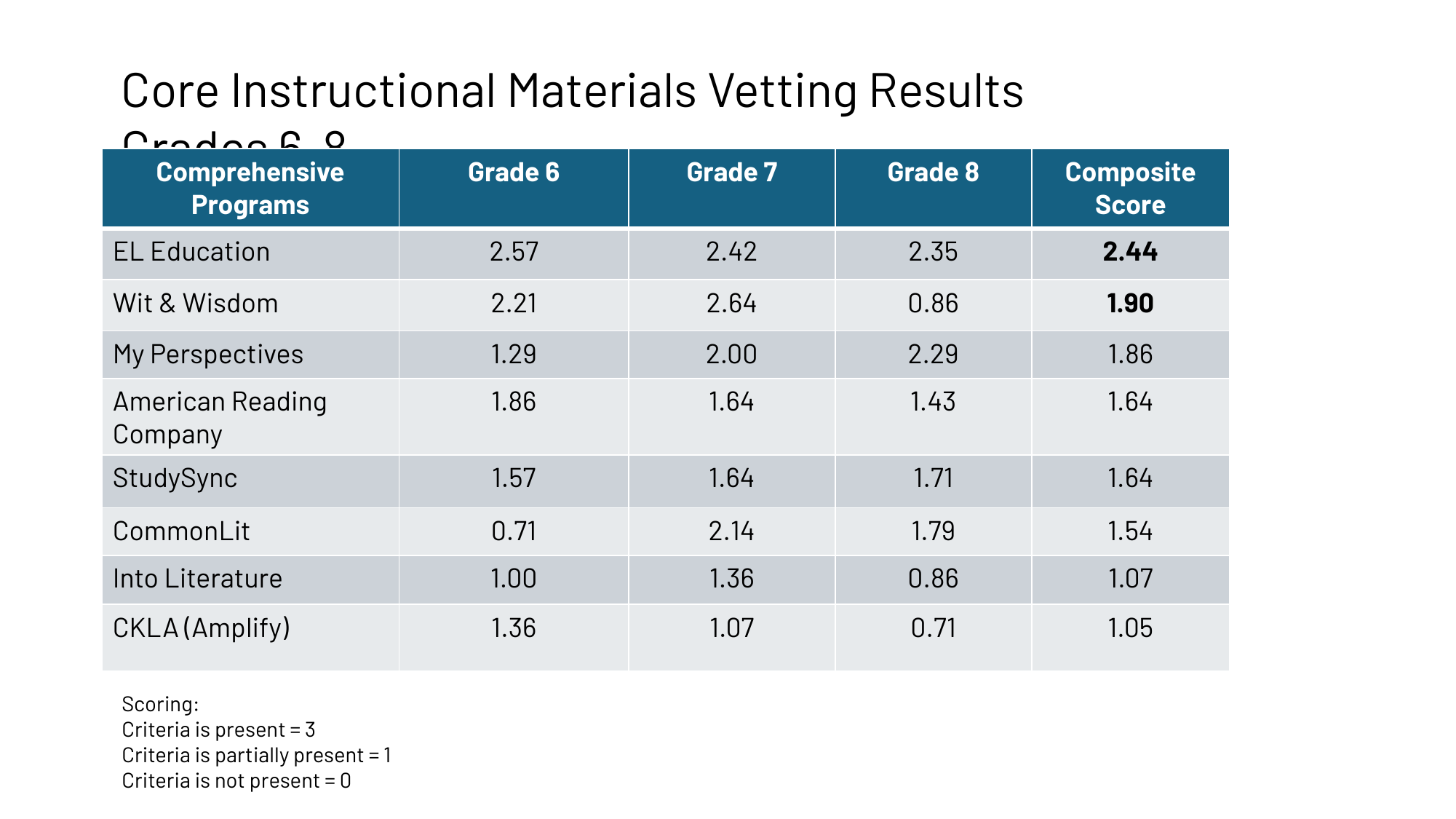

Core Instructional Materials Vetting Results Grades 6-8
| Comprehensive Programs | Grade 6 | Grade 7 | Grade 8 | Composite Score |
| --- | --- | --- | --- | --- |
| EL Education | 2.57 | 2.42 | 2.35 | 2.44 |
| Wit & Wisdom | 2.21 | 2.64 | 0.86 | 1.90 |
| My Perspectives | 1.29 | 2.00 | 2.29 | 1.86 |
| American Reading Company | 1.86 | 1.64 | 1.43 | 1.64 |
| StudySync | 1.57 | 1.64 | 1.71 | 1.64 |
| CommonLit | 0.71 | 2.14 | 1.79 | 1.54 |
| Into Literature | 1.00 | 1.36 | 0.86 | 1.07 |
| CKLA (Amplify) | 1.36 | 1.07 | 0.71 | 1.05 |
Scoring:​
Criteria is present = 3​
Criteria is partially present = 1​
Criteria is not present = 0